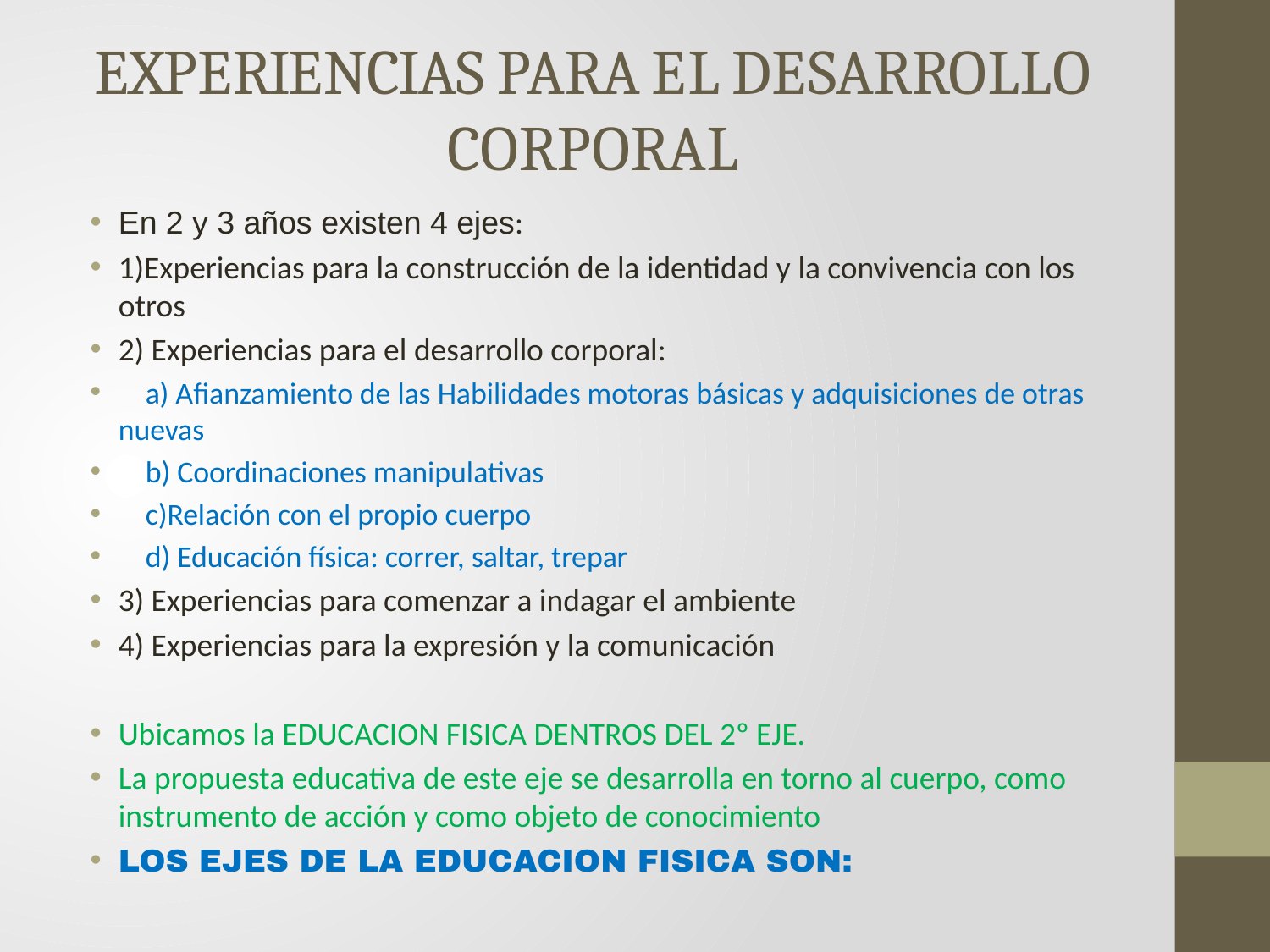

# EXPERIENCIAS PARA EL DESARROLLO CORPORAL
En 2 y 3 años existen 4 ejes:
1)Experiencias para la construcción de la identidad y la convivencia con los otros
2) Experiencias para el desarrollo corporal:
    a) Afianzamiento de las Habilidades motoras básicas y adquisiciones de otras nuevas
    b) Coordinaciones manipulativas
    c)Relación con el propio cuerpo
    d) Educación física: correr, saltar, trepar
3) Experiencias para comenzar a indagar el ambiente
4) Experiencias para la expresión y la comunicación

Ubicamos la EDUCACION FISICA DENTROS DEL 2º EJE.
La propuesta educativa de este eje se desarrolla en torno al cuerpo, como instrumento de acción y como objeto de conocimiento
LOS EJES DE LA EDUCACION FISICA SON: